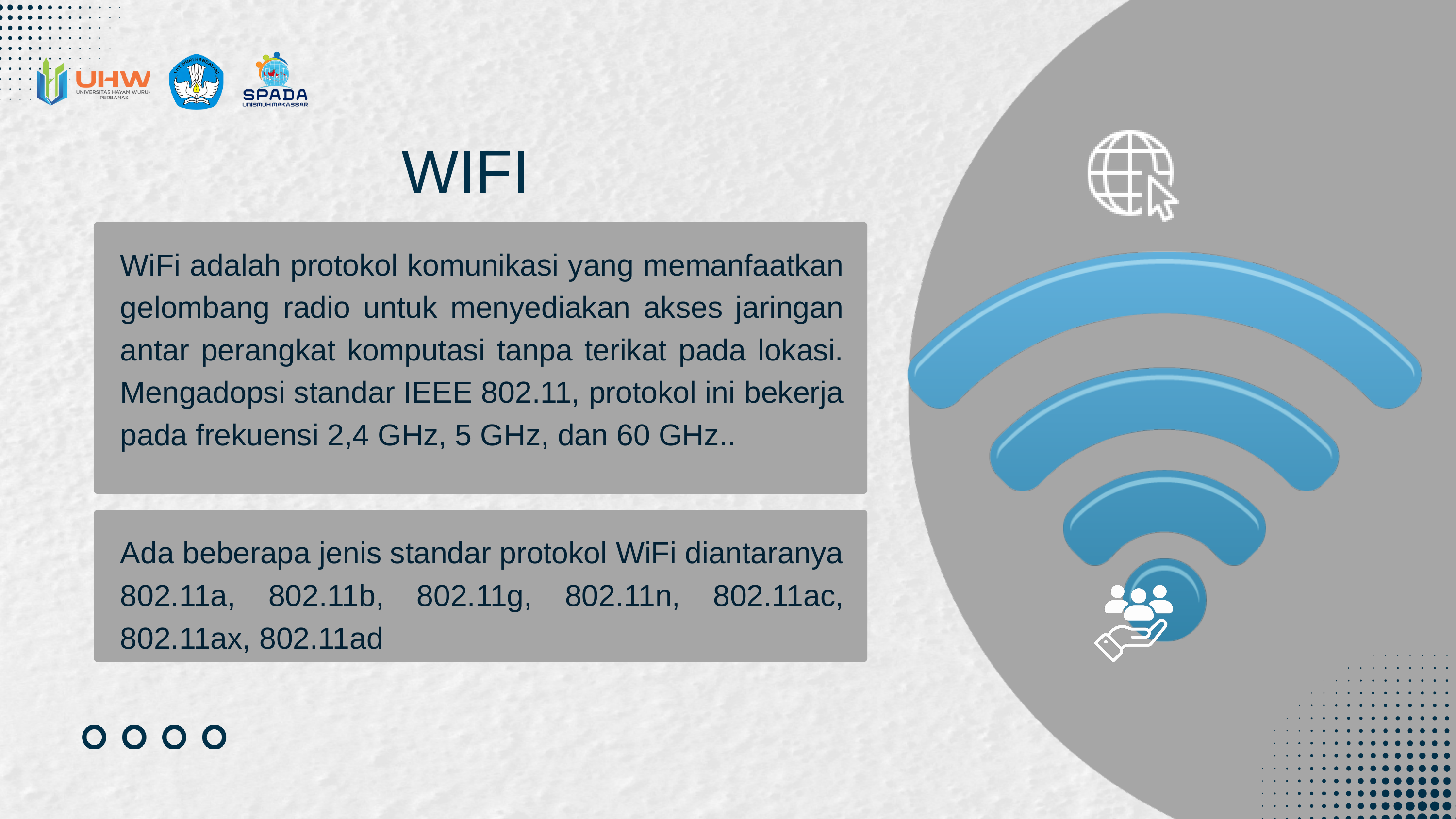

WIFI

WiFi adalah protokol komunikasi yang memanfaatkan gelombang radio untuk menyediakan akses jaringan antar perangkat komputasi tanpa terikat pada lokasi. Mengadopsi standar IEEE 802.11, protokol ini bekerja pada frekuensi 2,4 GHz, 5 GHz, dan 60 GHz..

Ada beberapa jenis standar protokol WiFi diantaranya 802.11a, 802.11b, 802.11g, 802.11n, 802.11ac, 802.11ax, 802.11ad